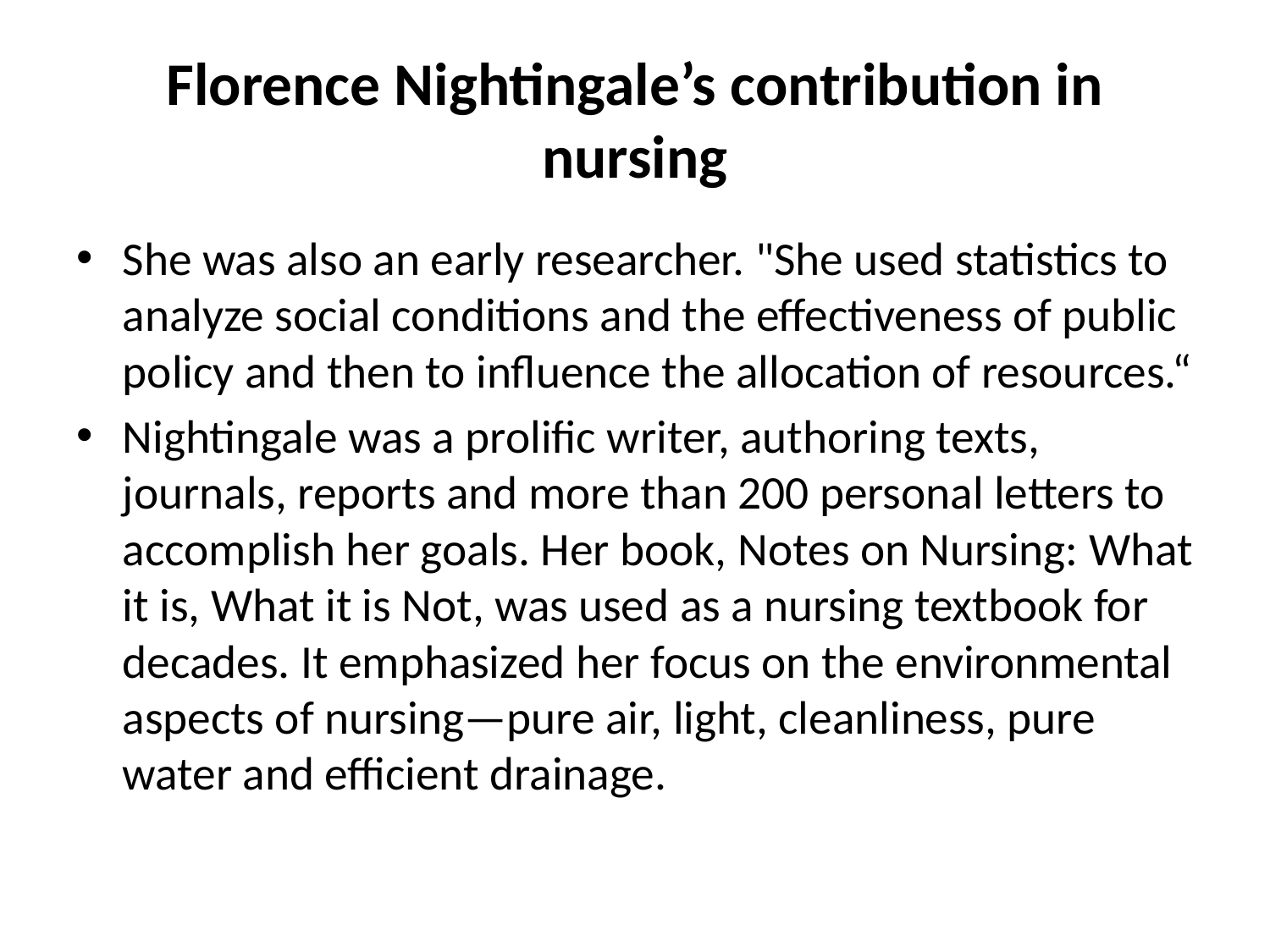

# Florence Nightingale’s contribution in nursing
She was also an early researcher. "She used statistics to analyze social conditions and the effectiveness of public policy and then to influence the allocation of resources.“
Nightingale was a prolific writer, authoring texts, journals, reports and more than 200 personal letters to accomplish her goals. Her book, Notes on Nursing: What it is, What it is Not, was used as a nursing textbook for decades. It emphasized her focus on the environmental aspects of nursing—pure air, light, cleanliness, pure water and efficient drainage.